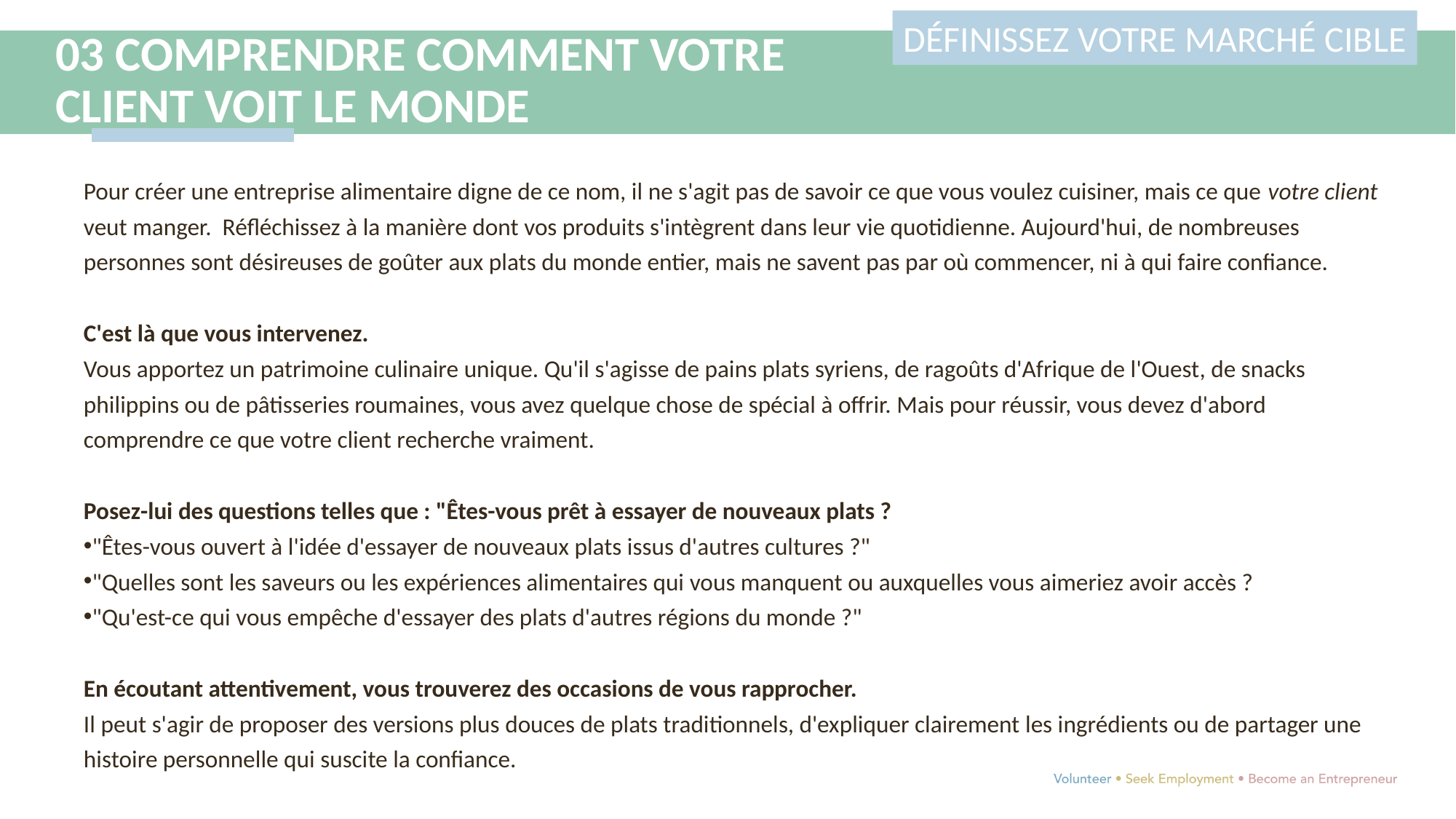

DÉFINISSEZ VOTRE MARCHÉ CIBLE
03 COMPRENDRE COMMENT VOTRE CLIENT VOIT LE MONDE
Pour créer une entreprise alimentaire digne de ce nom, il ne s'agit pas de savoir ce que vous voulez cuisiner, mais ce que votre client veut manger.  Réfléchissez à la manière dont vos produits s'intègrent dans leur vie quotidienne. Aujourd'hui, de nombreuses personnes sont désireuses de goûter aux plats du monde entier, mais ne savent pas par où commencer, ni à qui faire confiance.

C'est là que vous intervenez.
Vous apportez un patrimoine culinaire unique. Qu'il s'agisse de pains plats syriens, de ragoûts d'Afrique de l'Ouest, de snacks philippins ou de pâtisseries roumaines, vous avez quelque chose de spécial à offrir. Mais pour réussir, vous devez d'abord comprendre ce que votre client recherche vraiment.

Posez-lui des questions telles que : "Êtes-vous prêt à essayer de nouveaux plats ?
"Êtes-vous ouvert à l'idée d'essayer de nouveaux plats issus d'autres cultures ?"
"Quelles sont les saveurs ou les expériences alimentaires qui vous manquent ou auxquelles vous aimeriez avoir accès ?
"Qu'est-ce qui vous empêche d'essayer des plats d'autres régions du monde ?"

En écoutant attentivement, vous trouverez des occasions de vous rapprocher.
Il peut s'agir de proposer des versions plus douces de plats traditionnels, d'expliquer clairement les ingrédients ou de partager une histoire personnelle qui suscite la confiance.